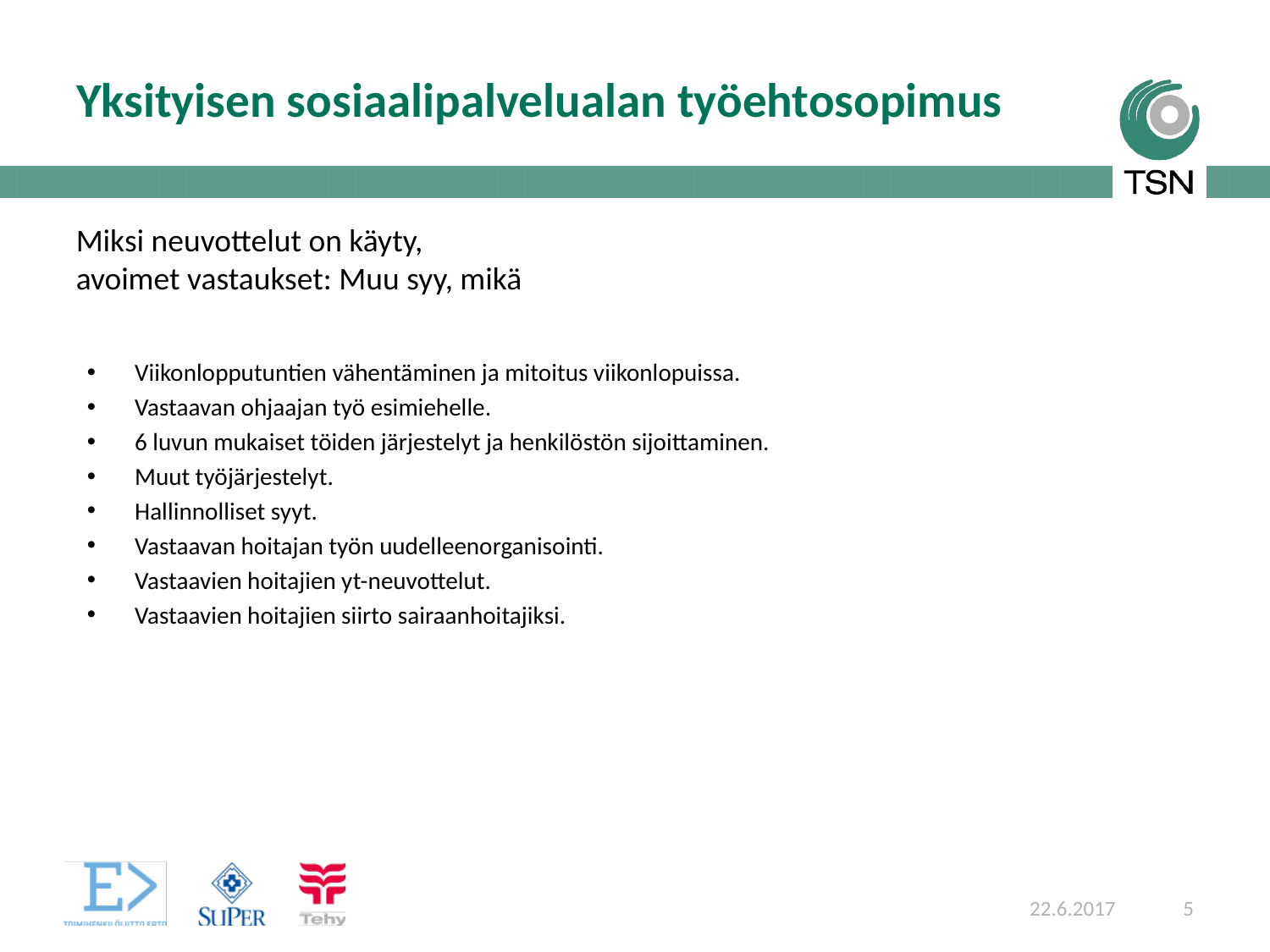

# Yksityisen sosiaalipalvelualan työehtosopimus
Miksi neuvottelut on käyty,
avoimet vastaukset: Muu syy, mikä
Viikonlopputuntien vähentäminen ja mitoitus viikonlopuissa.
Vastaavan ohjaajan työ esimiehelle.
6 luvun mukaiset töiden järjestelyt ja henkilöstön sijoittaminen.
Muut työjärjestelyt.
Hallinnolliset syyt.
Vastaavan hoitajan työn uudelleenorganisointi.
Vastaavien hoitajien yt-neuvottelut.
Vastaavien hoitajien siirto sairaanhoitajiksi.
22.6.2017
5